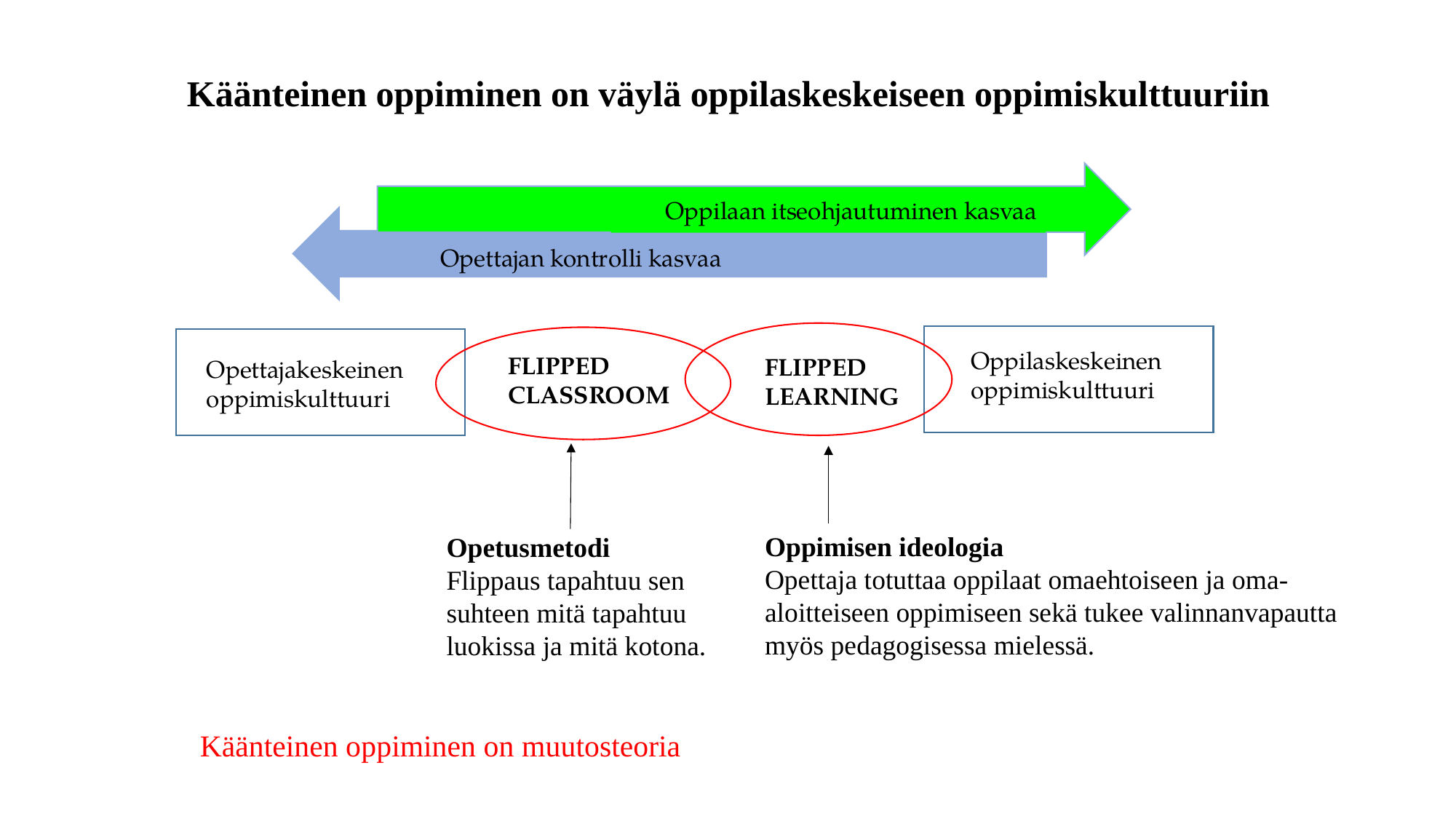

Käänteinen oppiminen on väylä oppilaskeskeiseen oppimiskulttuuriin

Oppilaan itseohjautuminen kasvaa

Opettajan kontrolli kasvaa

FLIPPED
LEARNING

FLIPPED
CLASSROOM

Oppilaskeskeinen
oppimiskulttuuri
Opettajakeskeinen
oppimiskulttuuri
Opetusmetodi
Flippaus tapahtuu sen suhteen mitä tapahtuu luokissa ja mitä kotona.
Oppimisen ideologia
Opettaja totuttaa oppilaat omaehtoiseen ja oma-aloitteiseen oppimiseen sekä tukee valinnanvapautta myös pedagogisessa mielessä.
Käänteinen oppiminen on muutosteoria